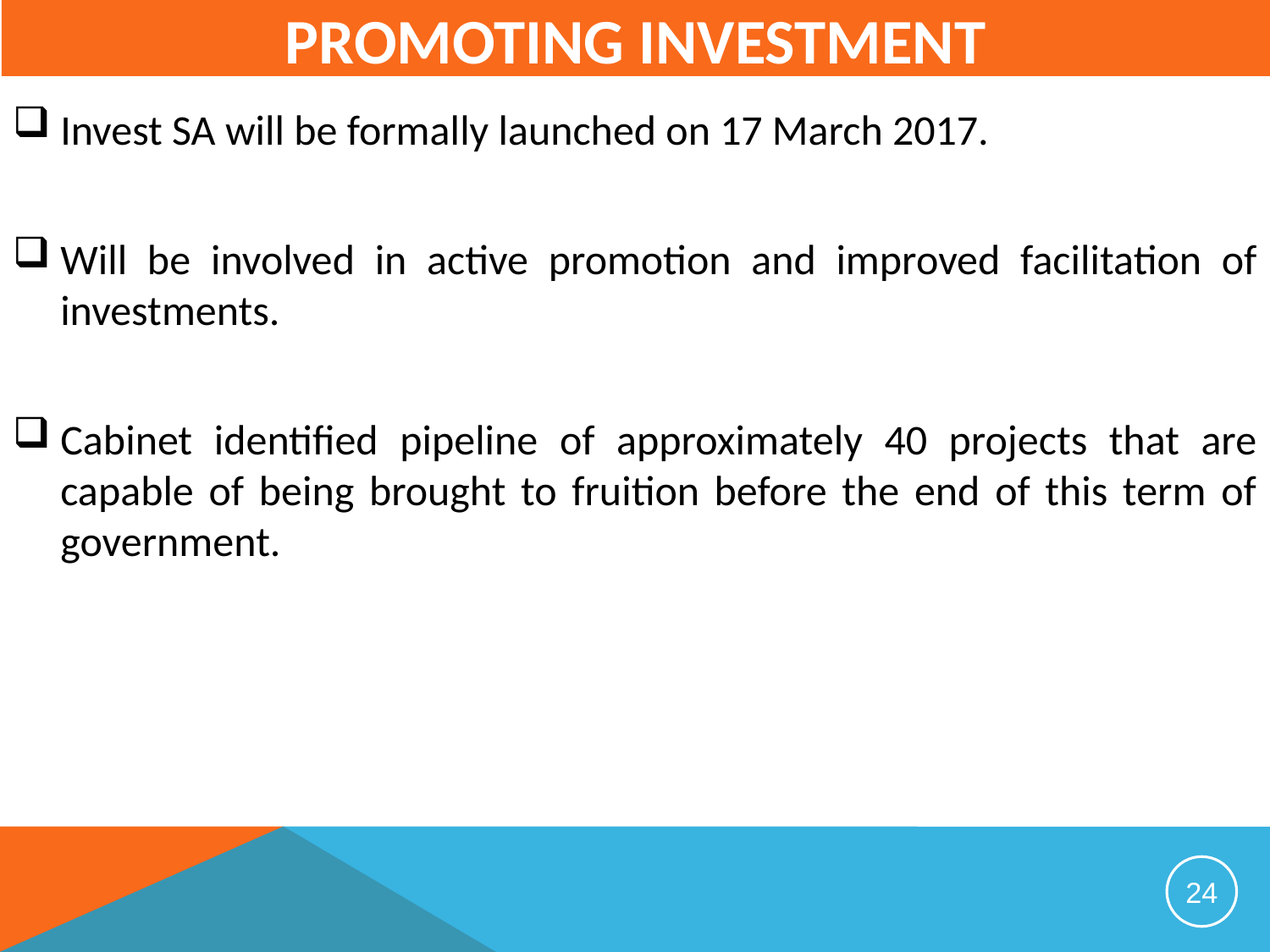

# Promoting Investment
Invest SA will be formally launched on 17 March 2017.

Will be involved in active promotion and improved facilitation of investments.

Cabinet identified pipeline of approximately 40 projects that are capable of being brought to fruition before the end of this term of government.
24